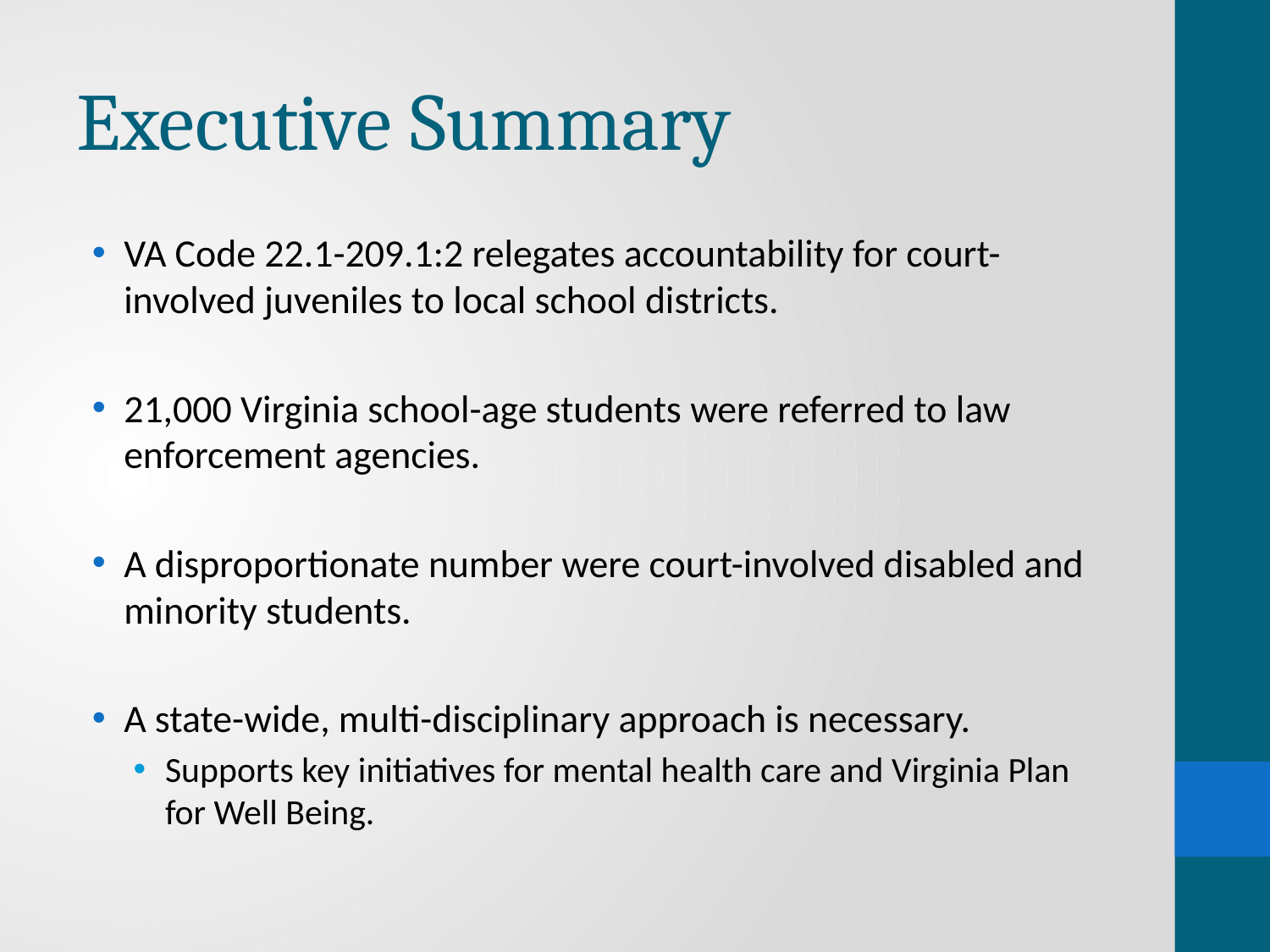

# Executive Summary
VA Code 22.1-209.1:2 relegates accountability for court-involved juveniles to local school districts.

21,000 Virginia school-age students were referred to law enforcement agencies.

A disproportionate number were court-involved disabled and minority students.

A state-wide, multi-disciplinary approach is necessary.
Supports key initiatives for mental health care and Virginia Plan for Well Being.